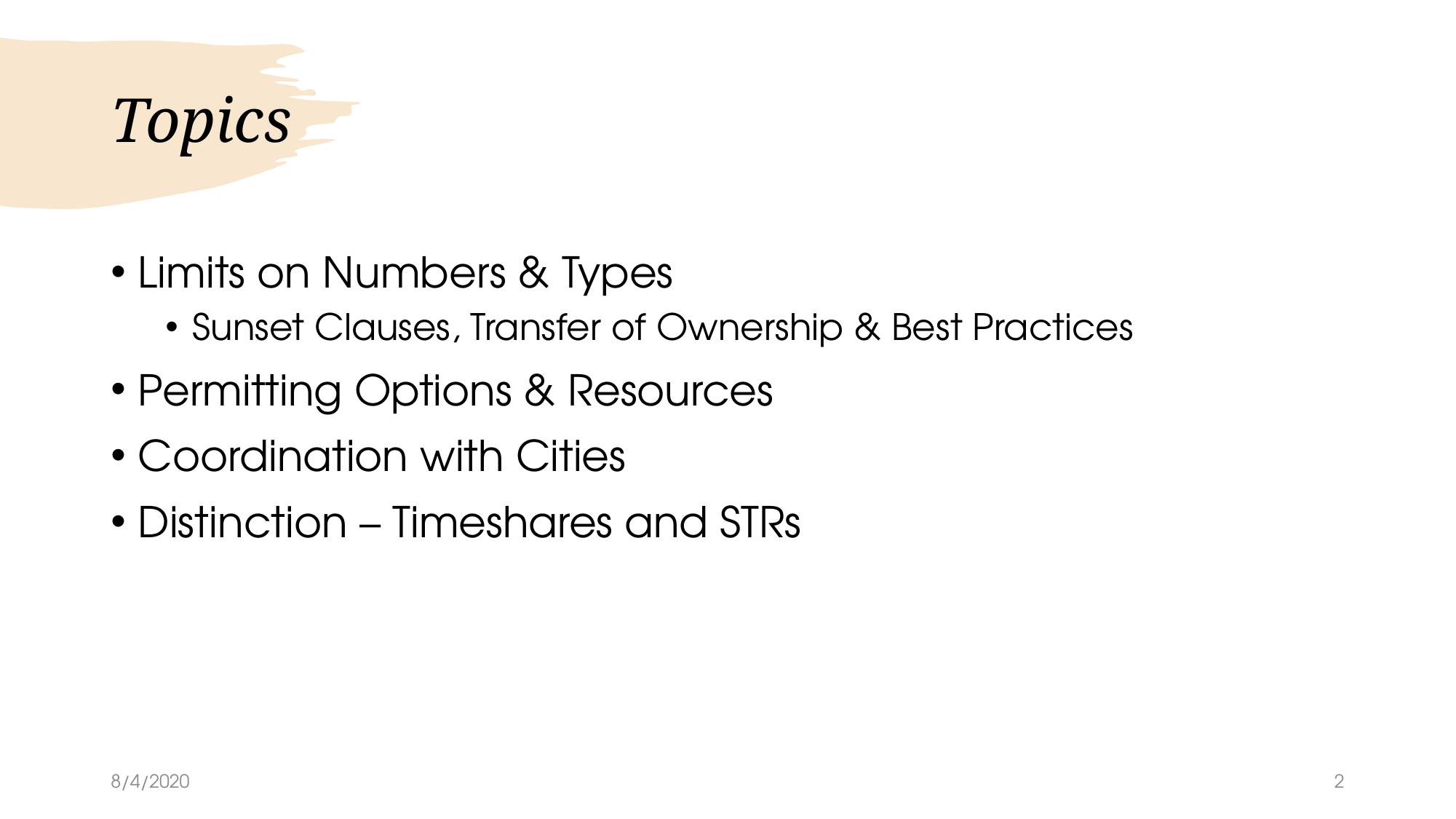

# Topics
Limits on Numbers & Types
Sunset Clauses, Transfer of Ownership & Best Practices
Permitting Options & Resources
Coordination with Cities
Distinction – Timeshares and STRs
8/4/2020
2